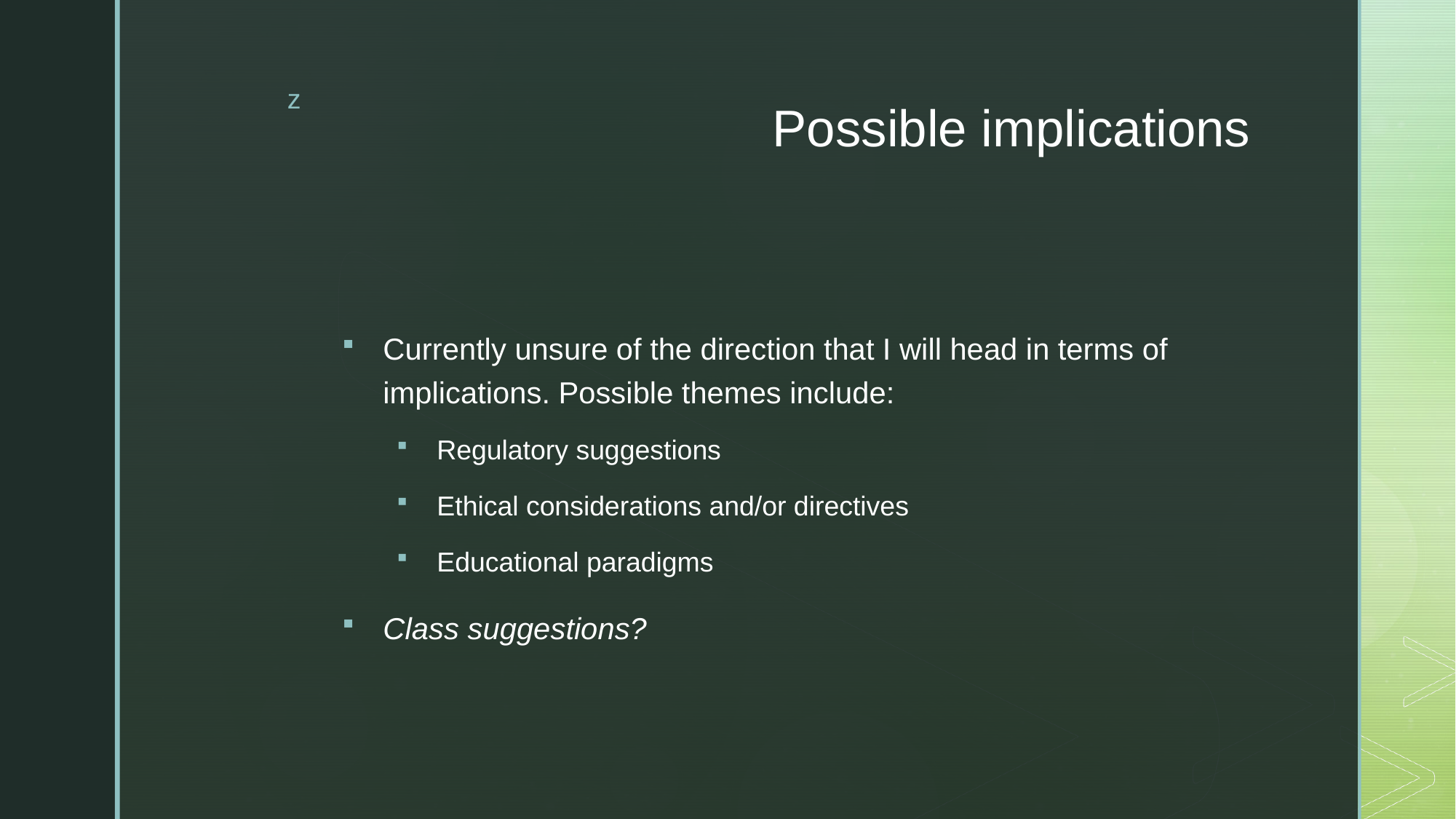

# Possible implications
Currently unsure of the direction that I will head in terms of implications. Possible themes include:
Regulatory suggestions
Ethical considerations and/or directives
Educational paradigms
Class suggestions?